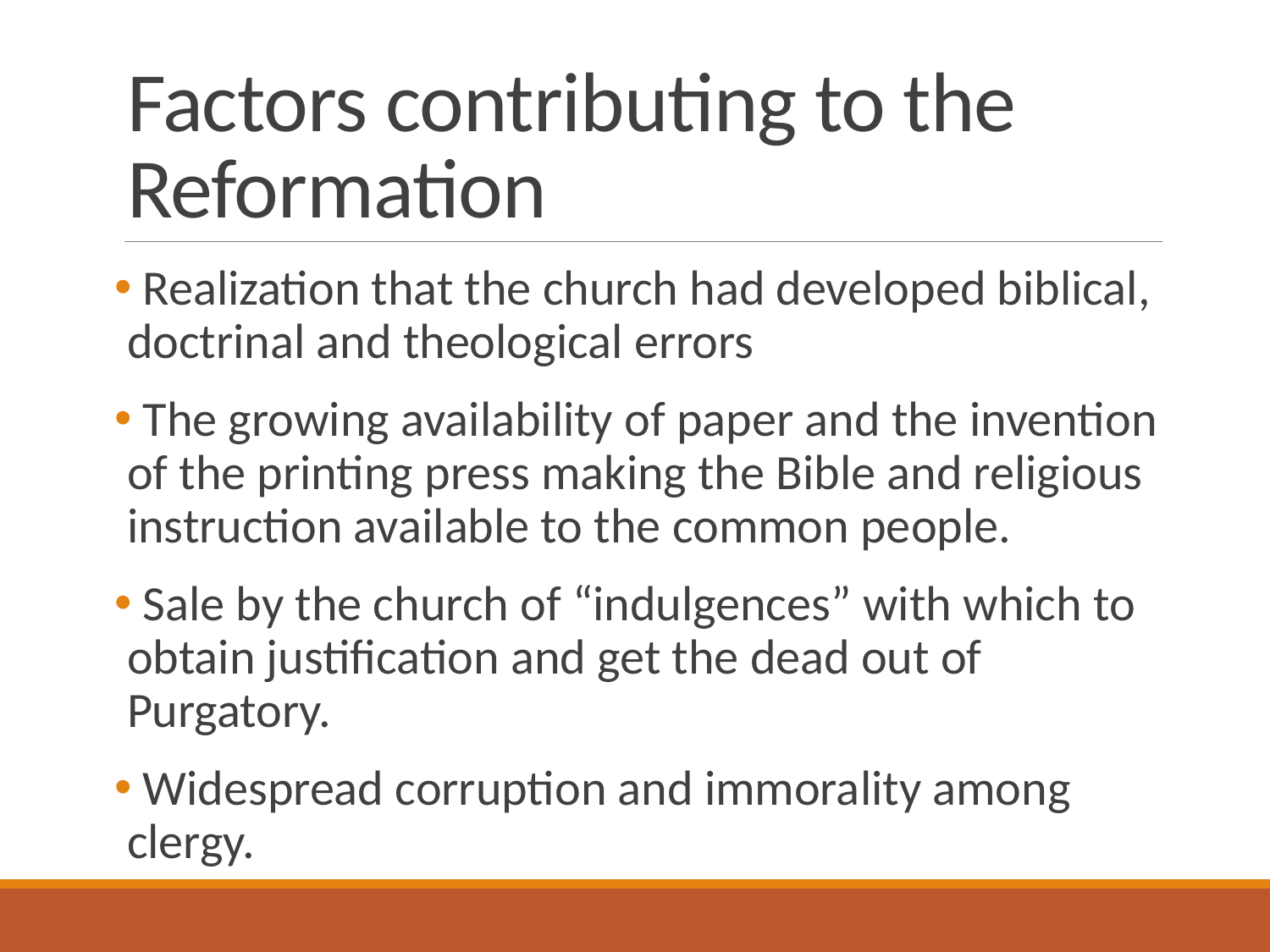

# Factors contributing to the Reformation
 Realization that the church had developed biblical, doctrinal and theological errors
 The growing availability of paper and the invention of the printing press making the Bible and religious instruction available to the common people.
 Sale by the church of “indulgences” with which to obtain justification and get the dead out of Purgatory.
 Widespread corruption and immorality among clergy.